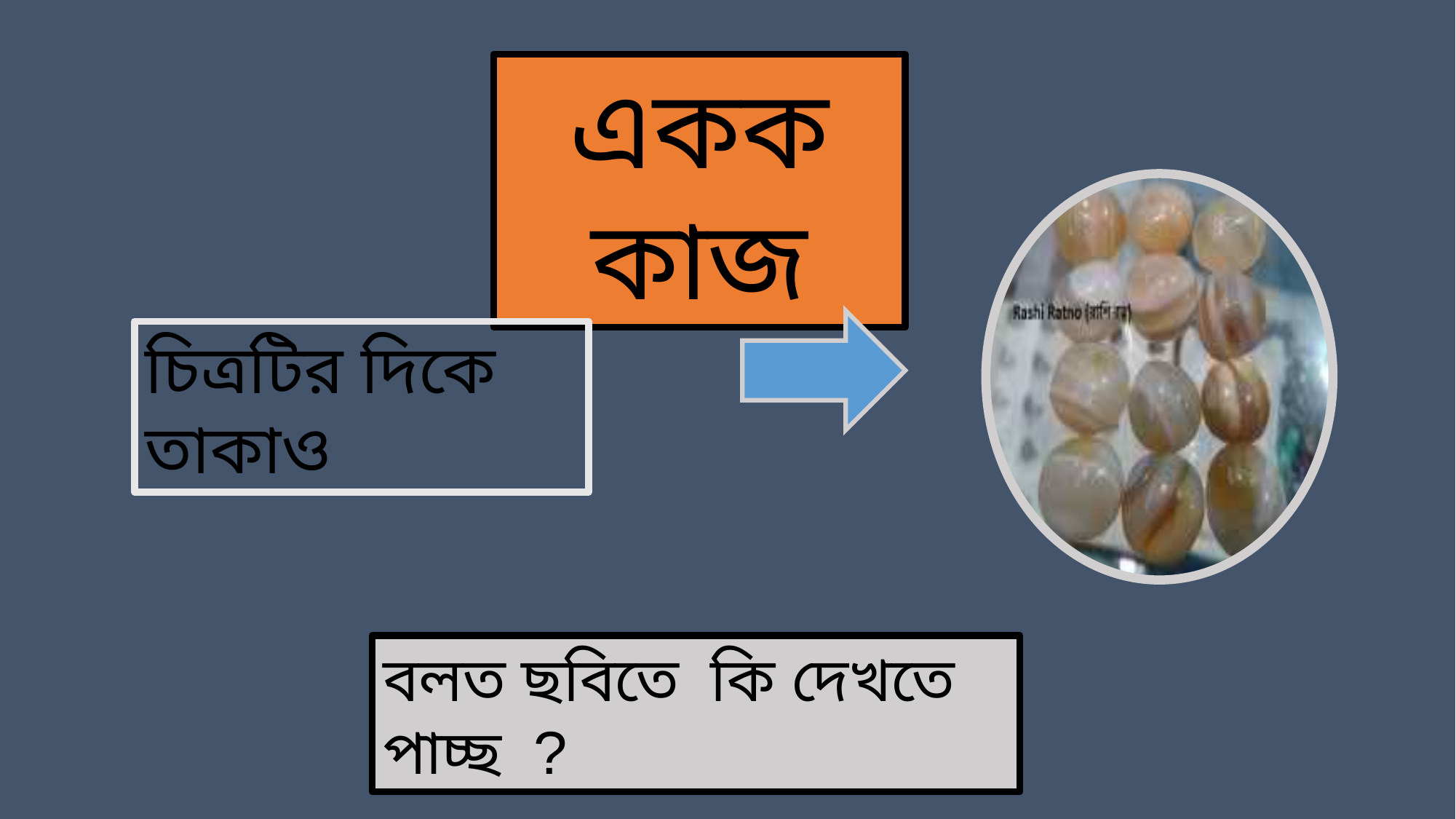

একক কাজ

চিত্রটির দিকে তাকাও
বলত ছবিতে  কি দেখতে পাচ্ছ  ?